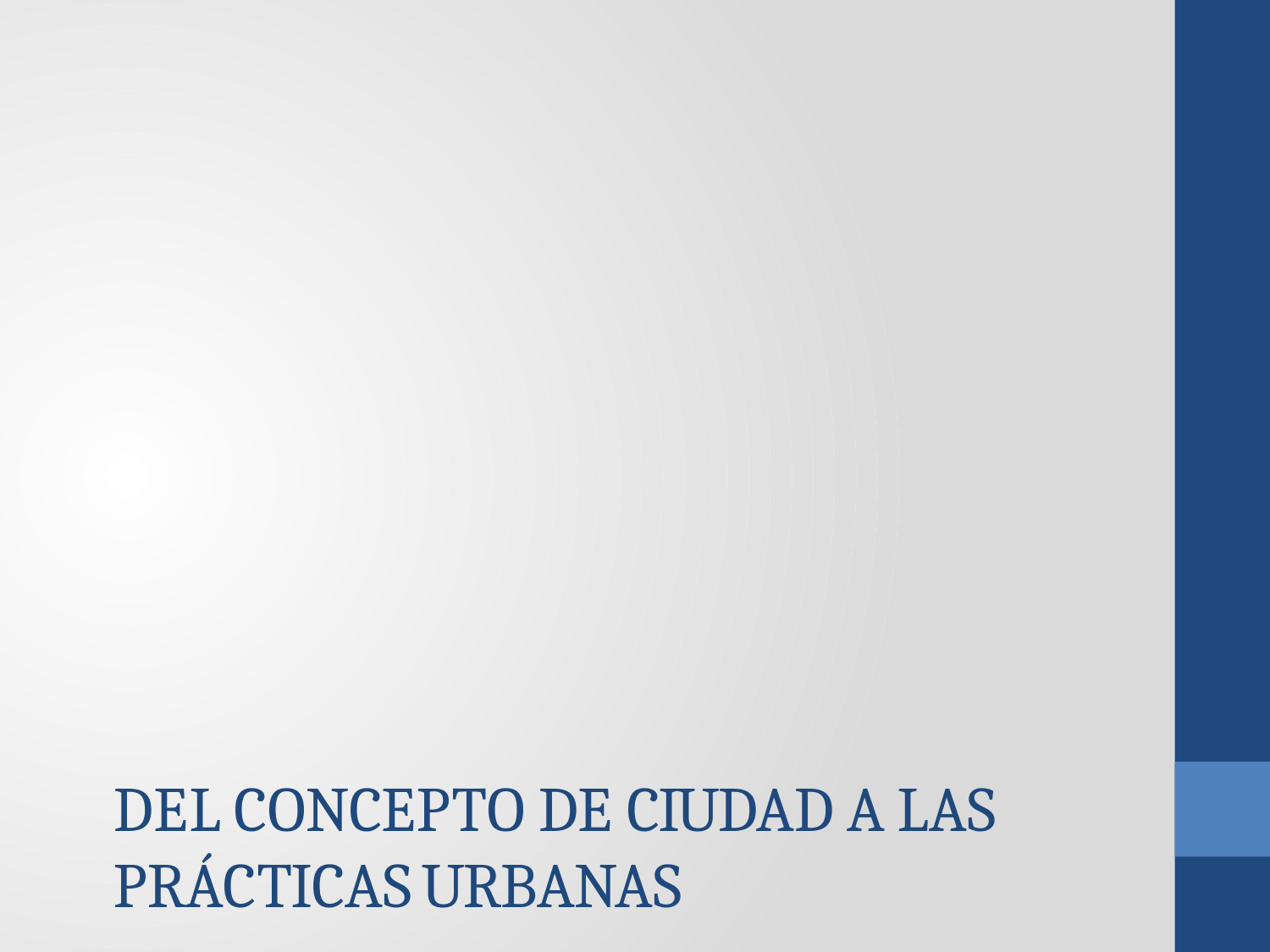

# Del concepto de ciudad a las prácticas urbanas